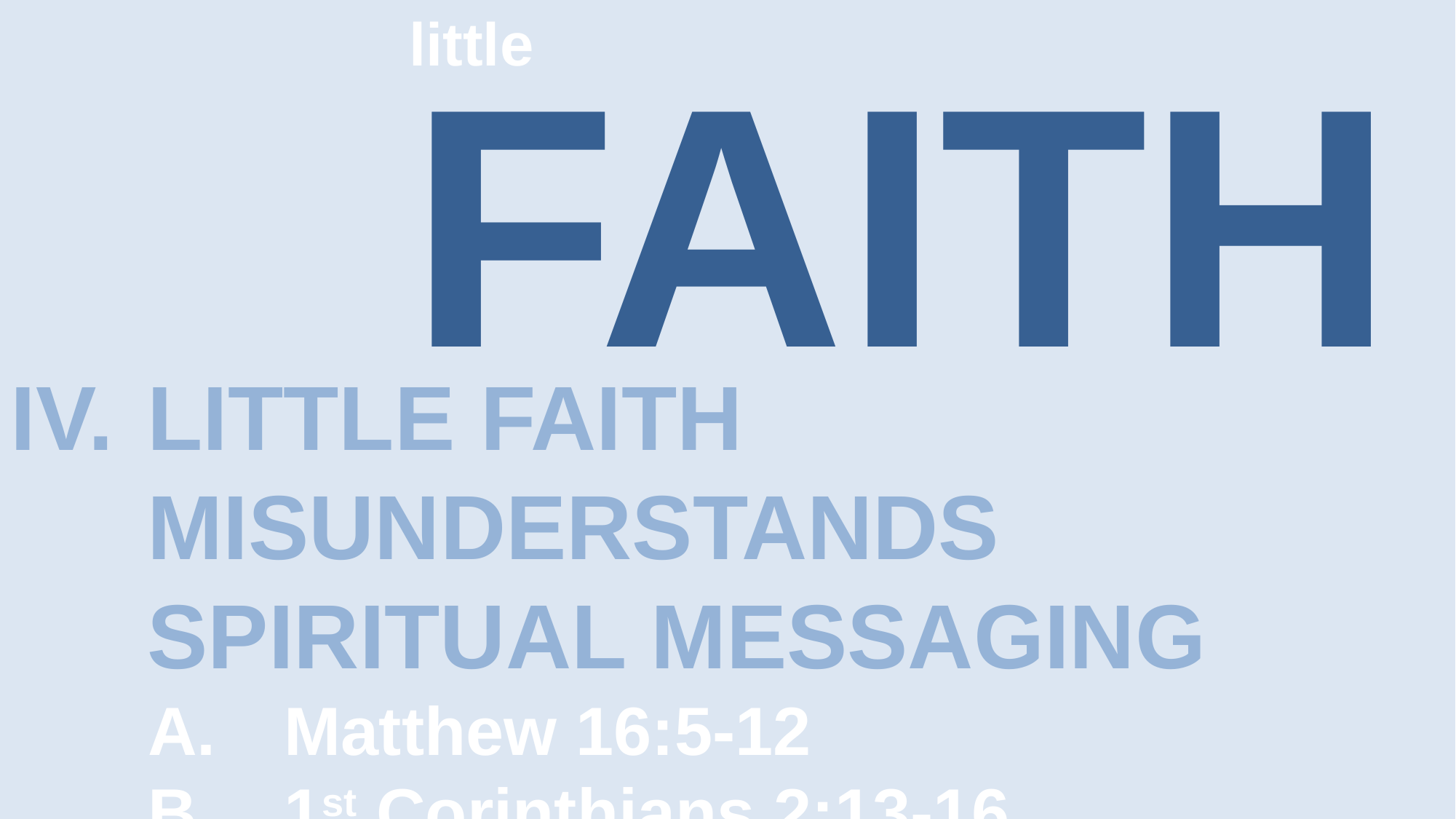

FAITH
little
Little Faith Misunderstands Spiritual Messaging
Matthew 16:5-12
1st Corinthians 2:13-16
John 10:26-27